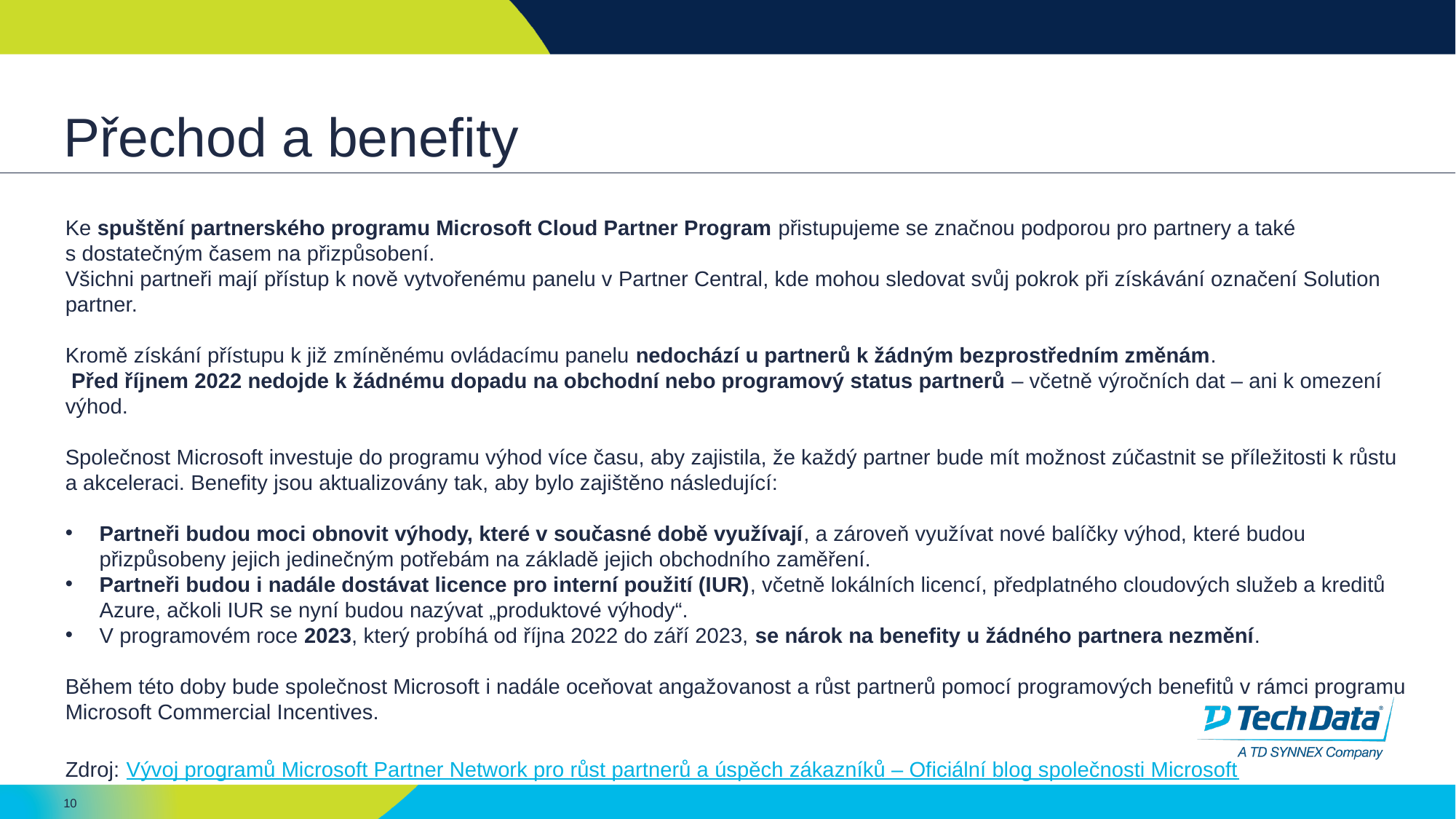

# Přechod a benefity
Ke spuštění partnerského programu Microsoft Cloud Partner Program přistupujeme se značnou podporou pro partnery a také s dostatečným časem na přizpůsobení.
Všichni partneři mají přístup k nově vytvořenému panelu v Partner Central, kde mohou sledovat svůj pokrok při získávání označení Solution partner.

Kromě získání přístupu k již zmíněnému ovládacímu panelu nedochází u partnerů k žádným bezprostředním změnám.
 Před říjnem 2022 nedojde k žádnému dopadu na obchodní nebo programový status partnerů – včetně výročních dat – ani k omezení výhod.

Společnost Microsoft investuje do programu výhod více času, aby zajistila, že každý partner bude mít možnost zúčastnit se příležitosti k růstu a akceleraci. Benefity jsou aktualizovány tak, aby bylo zajištěno následující:

Partneři budou moci obnovit výhody, které v současné době využívají, a zároveň využívat nové balíčky výhod, které budou přizpůsobeny jejich jedinečným potřebám na základě jejich obchodního zaměření.
Partneři budou i nadále dostávat licence pro interní použití (IUR), včetně lokálních licencí, předplatného cloudových služeb a kreditů Azure, ačkoli IUR se nyní budou nazývat „produktové výhody“.
V programovém roce 2023, který probíhá od října 2022 do září 2023, se nárok na benefity u žádného partnera nezmění.

Během této doby bude společnost Microsoft i nadále oceňovat angažovanost a růst partnerů pomocí programových benefitů v rámci programu Microsoft Commercial Incentives.

Zdroj: Vývoj programů Microsoft Partner Network pro růst partnerů a úspěch zákazníků – Oficiální blog společnosti Microsoft